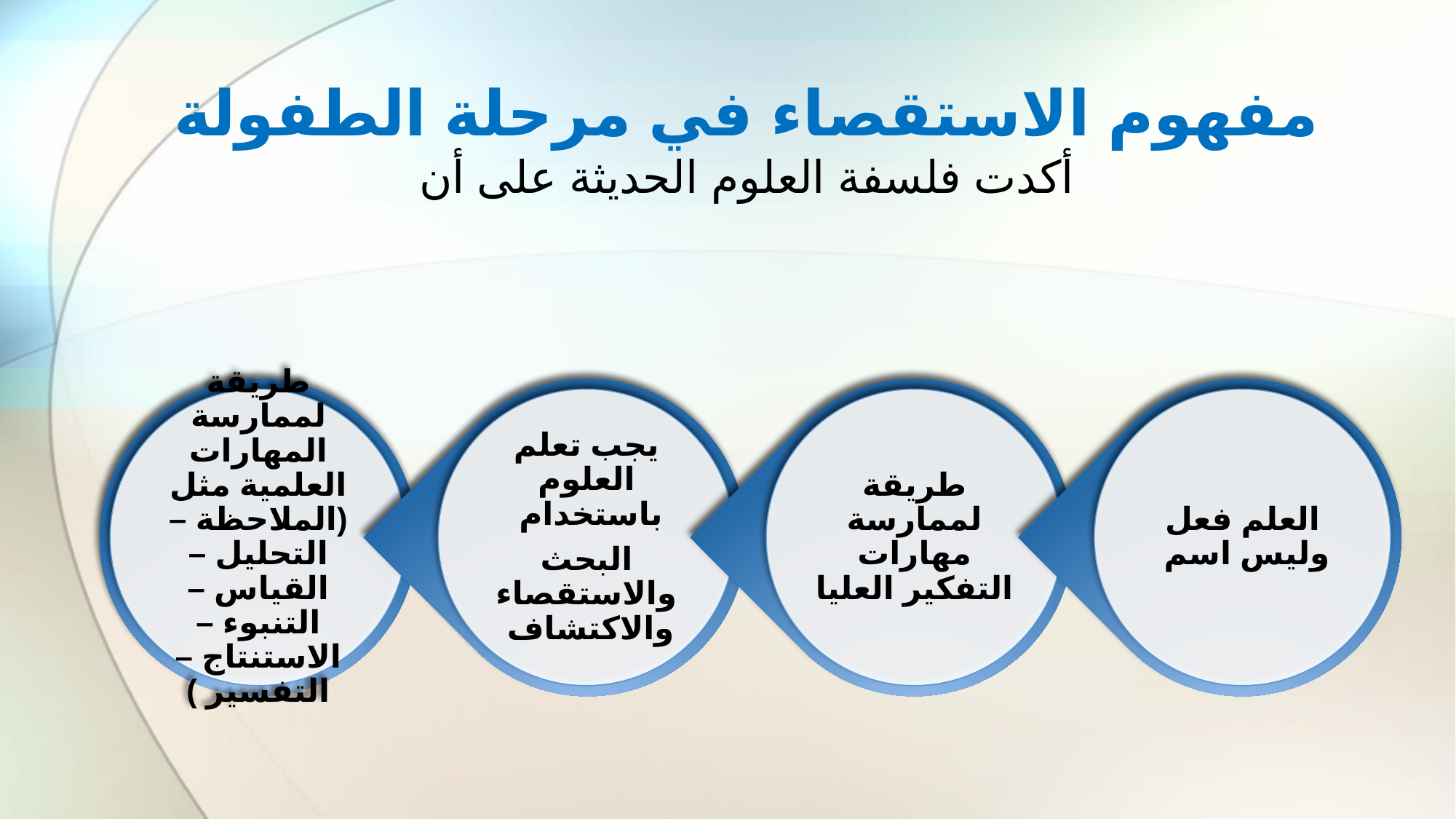

# مفهوم الاستقصاء في مرحلة الطفولة أكدت فلسفة العلوم الحديثة على أن
طريقة لممارسة المهارات العلمية مثل (الملاحظة – التحليل – القياس – التنبوء – الاستنتاج – التفسير )
يجب تعلم العلوم باستخدام
البحث والاستقصاء والاكتشاف
طريقة لممارسة مهارات التفكير العليا
العلم فعل وليس اسم